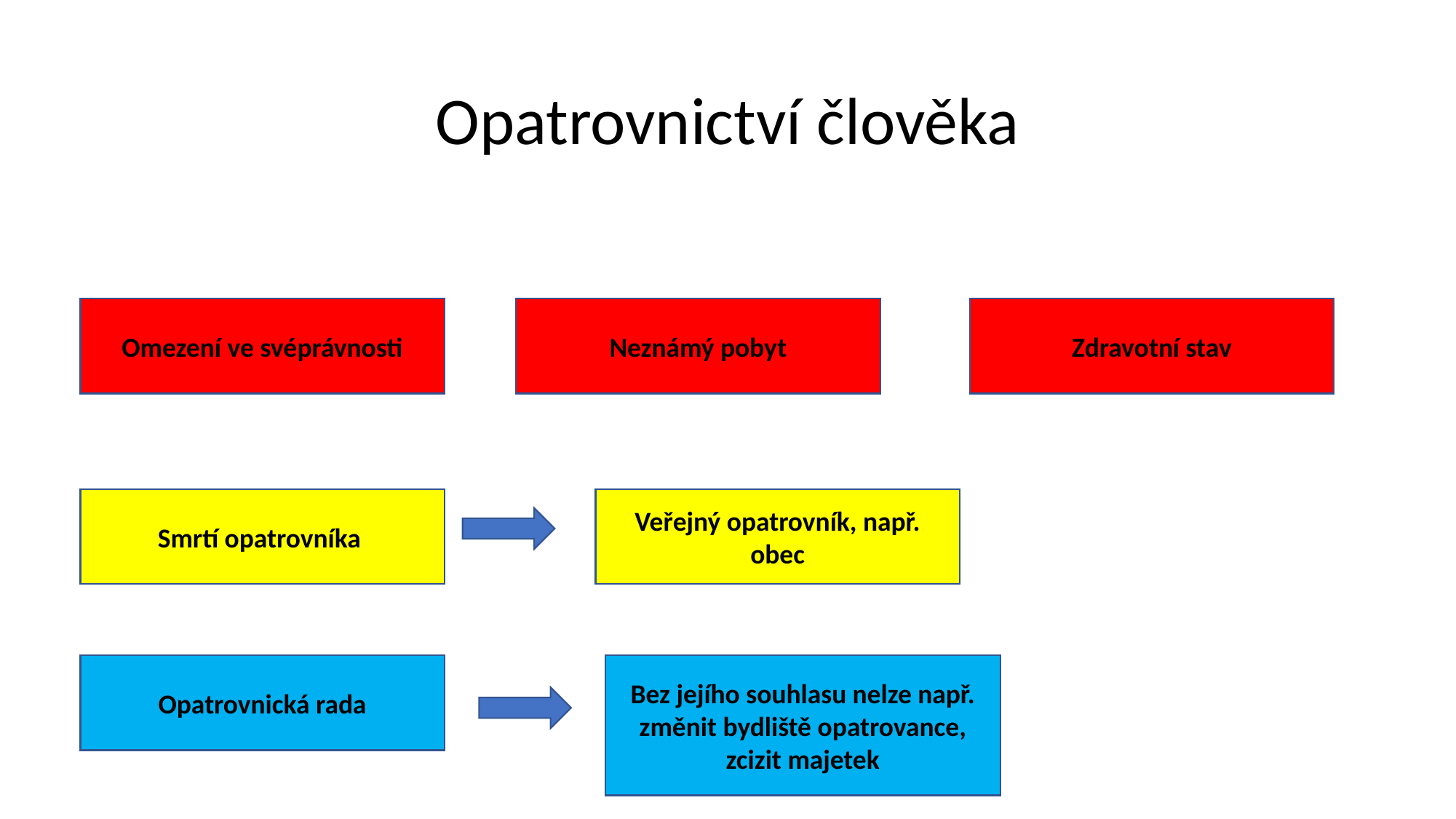

# Opatrovnictví člověka
Omezení ve svéprávnosti
Neznámý pobyt
Zdravotní stav
Smrtí opatrovníka
Veřejný opatrovník, např. obec

Opatrovnická rada
Bez jejího souhlasu nelze např. změnit bydliště opatrovance, zcizit majetek